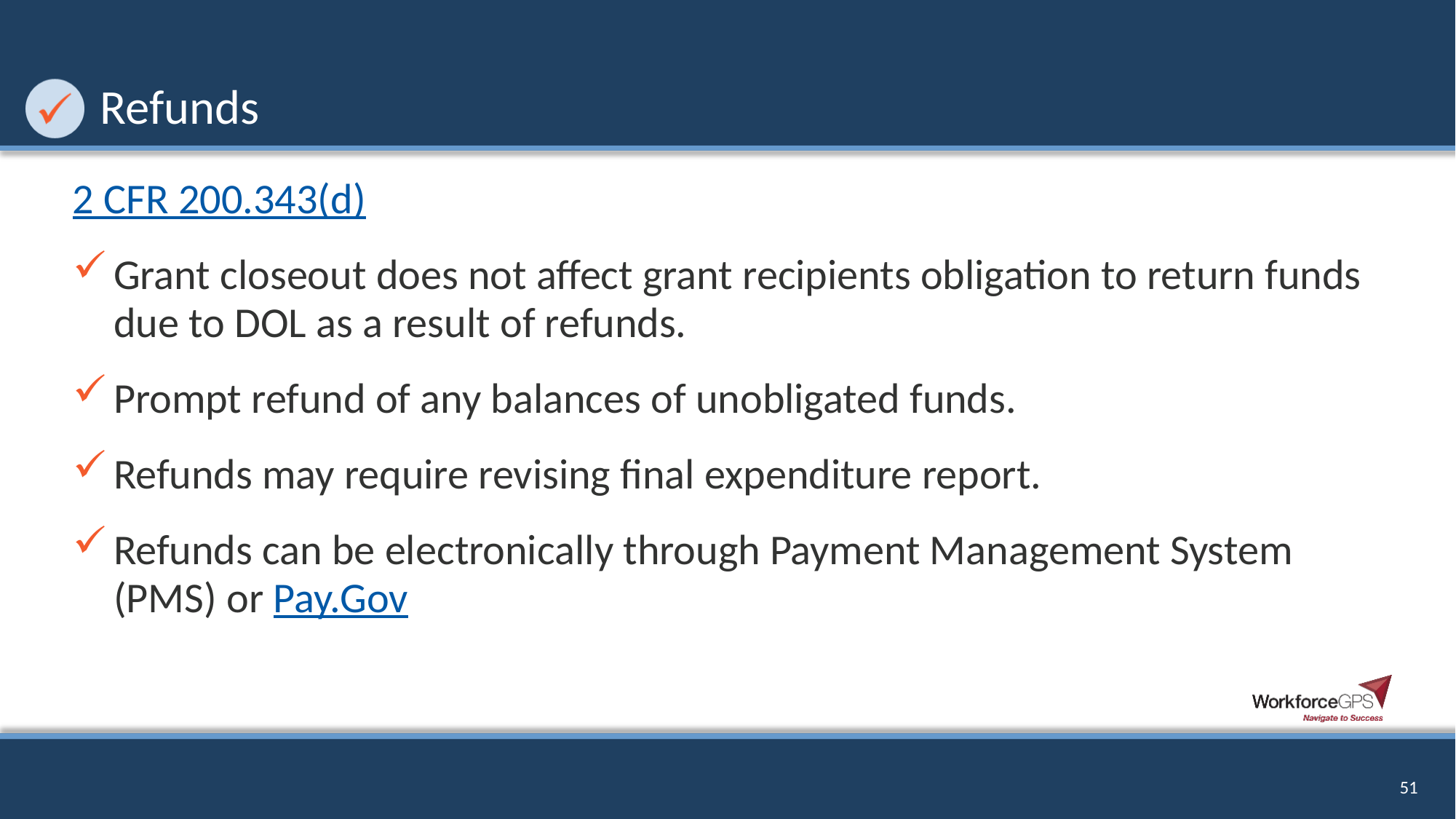

# Refunds
2 CFR 200.343(d)
Grant closeout does not affect grant recipients obligation to return funds due to DOL as a result of refunds.
Prompt refund of any balances of unobligated funds.
Refunds may require revising final expenditure report.
Refunds can be electronically through Payment Management System (PMS) or Pay.Gov
51